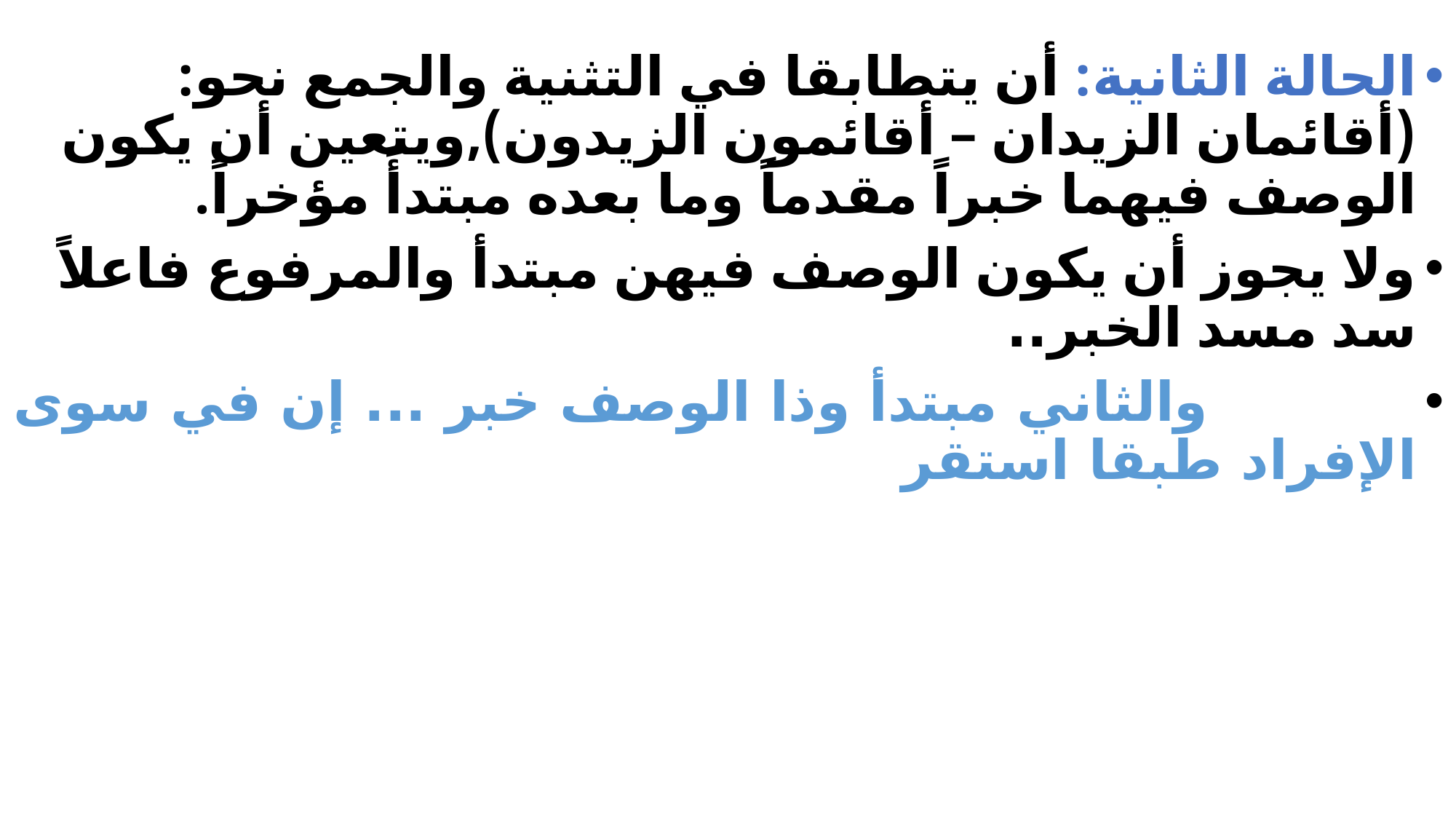

#
الحالة الثانية: أن يتطابقا في التثنية والجمع نحو: (أقائمان الزيدان – أقائمون الزيدون),ويتعين أن يكون الوصف فيهما خبراً مقدماً وما بعده مبتدأً مؤخراً.
ولا يجوز أن يكون الوصف فيهن مبتدأ والمرفوع فاعلاً سد مسد الخبر..
           والثاني مبتدأ وذا الوصف خبر ... إن في سوى الإفراد طبقا استقر